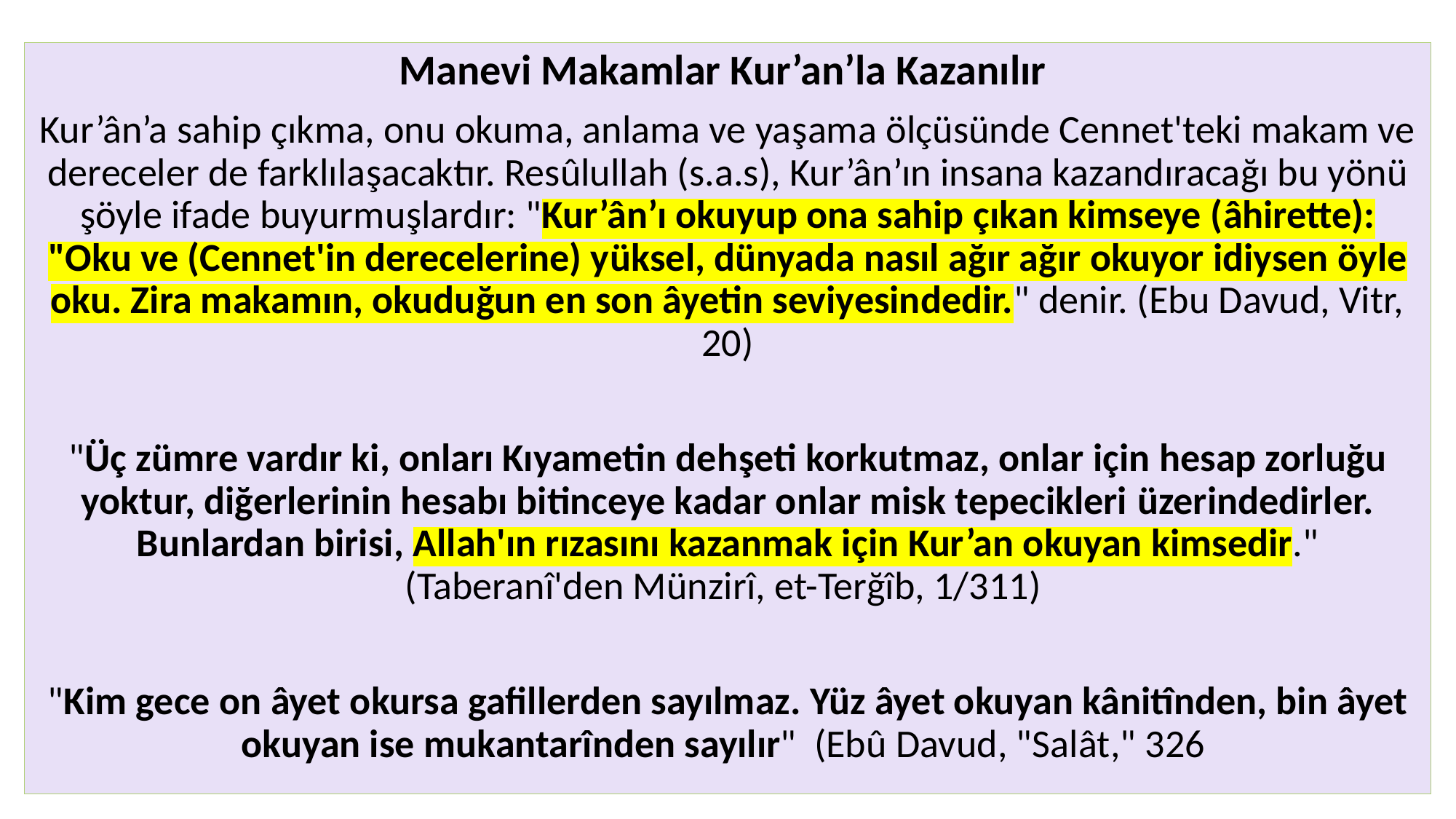

#
Manevi Makamlar Kur’an’la Kazanılır
Kur’ân’a sahip çıkma, onu okuma, anlama ve yaşama ölçüsünde Cennet'teki makam ve dereceler de farklılaşacaktır. Resûlullah (s.a.s), Kur’ân’ın insana kazandıracağı bu yönü şöyle ifade buyurmuşlardır: "Kur’ân’ı okuyup ona sahip çıkan kimseye (âhirette): "Oku ve (Cennet'in derecelerine) yüksel, dünyada nasıl ağır ağır okuyor idiysen öyle oku. Zira makamın, okuduğun en son âyetin seviyesindedir." denir. (Ebu Davud, Vitr, 20)

"Üç zümre vardır ki, onları Kıyametin dehşeti korkutmaz, onlar için hesap zorluğu yoktur, diğerlerinin hesabı bitinceye kadar onlar misk tepecikleri üzerindedirler. Bunlardan birisi, Allah'ın rızasını kazanmak için Kur’an okuyan kimsedir." (Taberanî'den Münzirî, et-Terğîb, 1/311)

"Kim gece on âyet okursa gafillerden sayılmaz. Yüz âyet okuyan kânitînden, bin âyet okuyan ise mukantarînden sayılır"  (Ebû Davud, "Salât," 326